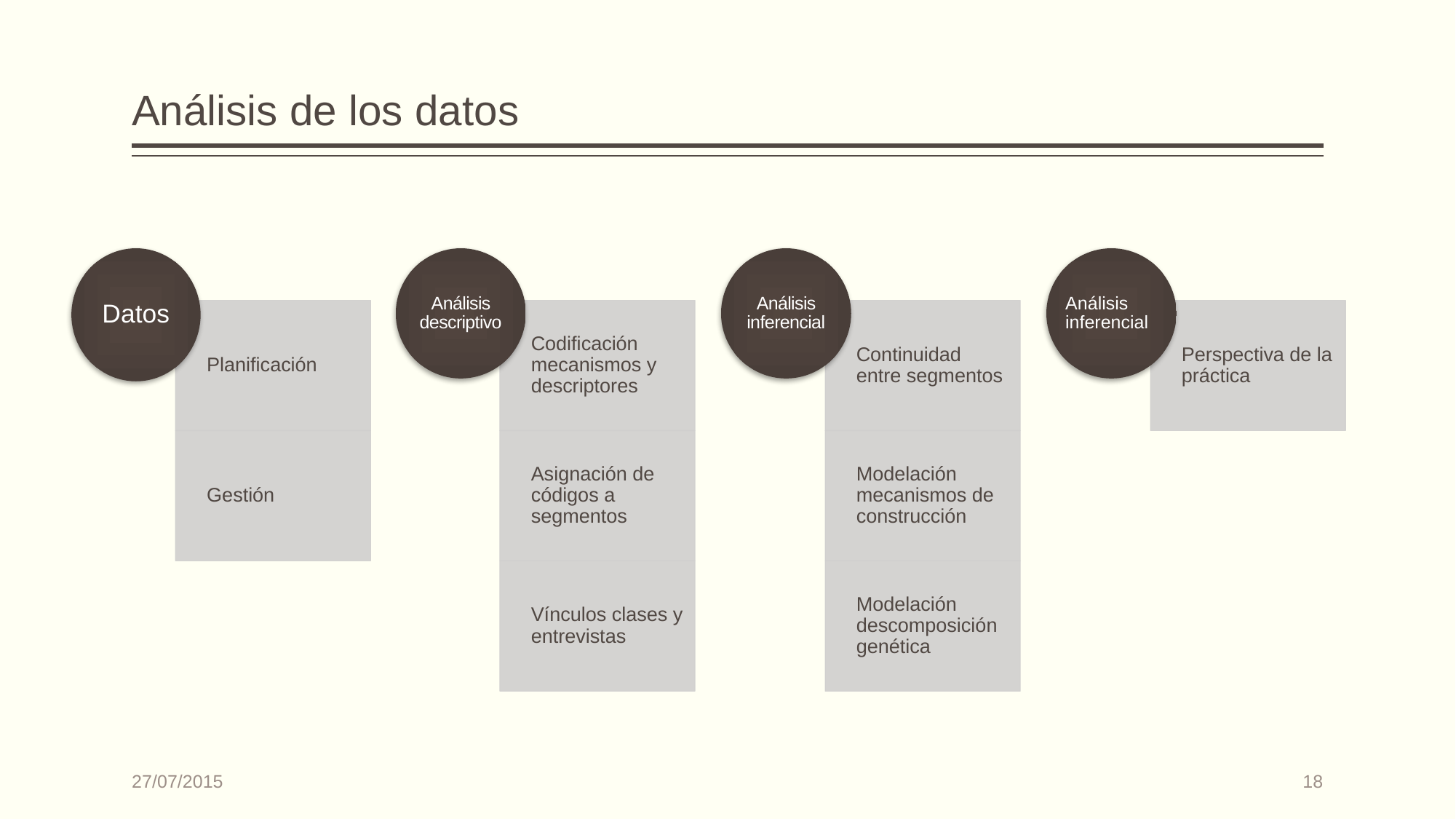

# Análisis de los datos
Planificación
Gestión
Datos
Codificación mecanismos y descriptores
Asignación de códigos a segmentos
Vínculos clases y entrevistas
Análisis descriptivo
Continuidad entre segmentos
Modelación mecanismos de construcción
Modelación descomposición genética
Análisis inferencial
Perspectiva de la práctica
Análisis inferencial
27/07/2015
18